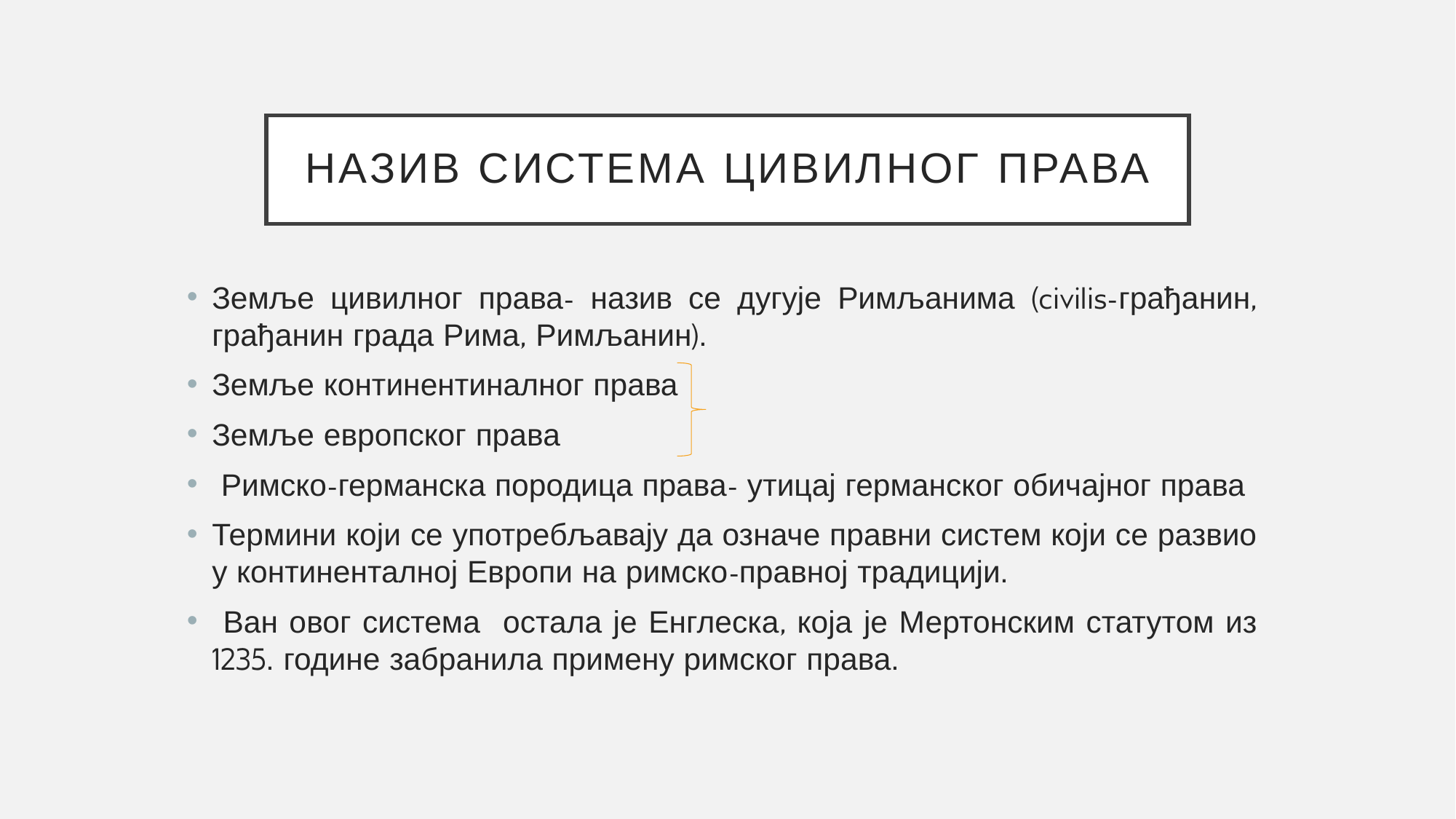

# Назив система цивилног права
Земље цивилног права- назив се дугује Римљанима (civilis-грађанин, грађанин града Рима, Римљанин).
Земље континентиналног права
Земље европског права
 Римско-германска породица права- утицај германског обичајног права
Термини који се употребљавају да означе правни систем који се развио у континенталној Европи на римско-правној традицији.
 Ван овог система  остала је Енглеска, која је Мертонским статутом из 1235. године забранила примену римског права.